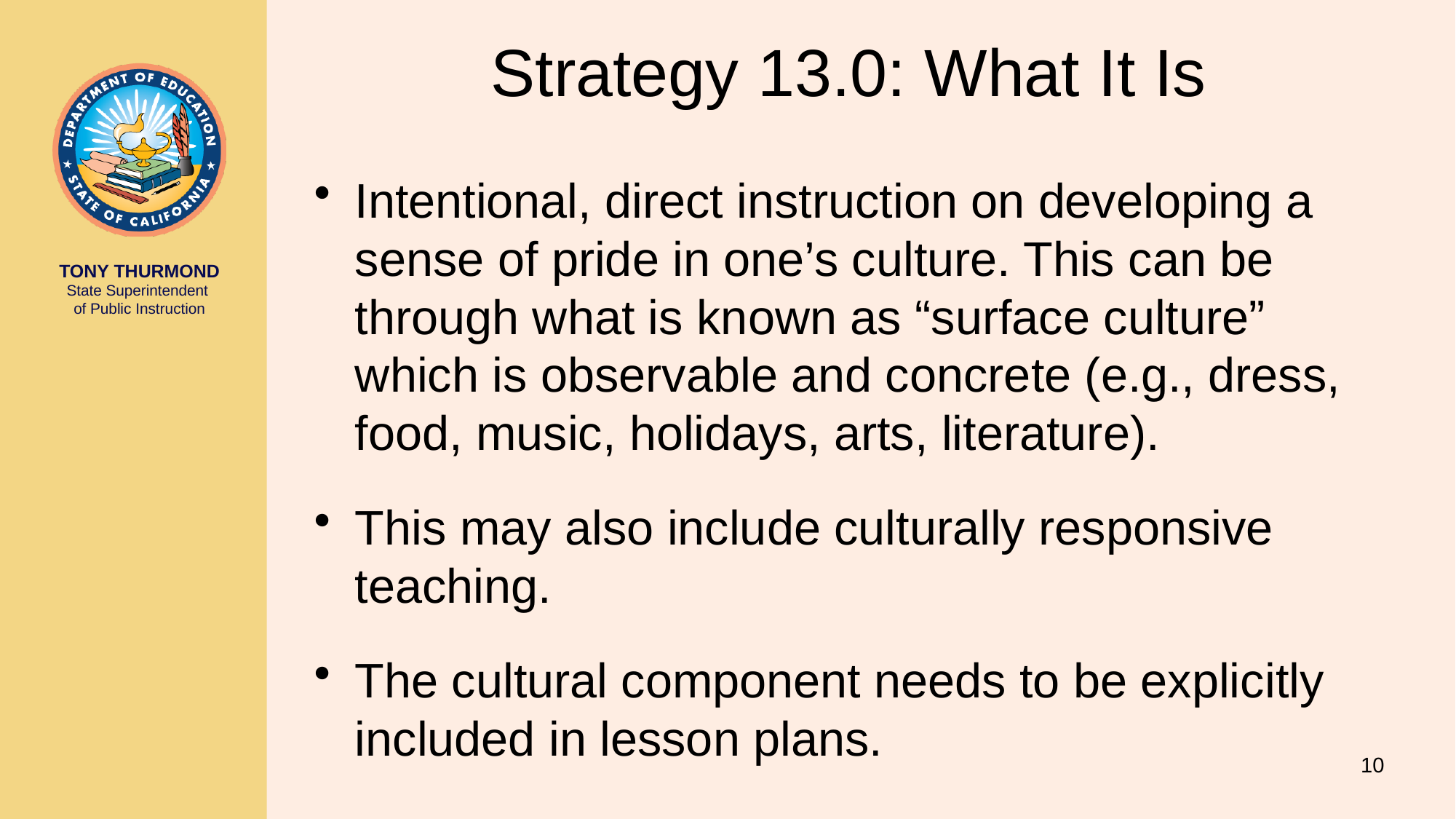

# Strategy 13.0: What It Is
Intentional, direct instruction on developing a sense of pride in one’s culture. This can be through what is known as “surface culture” which is observable and concrete (e.g., dress, food, music, holidays, arts, literature).
This may also include culturally responsive teaching.
The cultural component needs to be explicitly included in lesson plans.
10